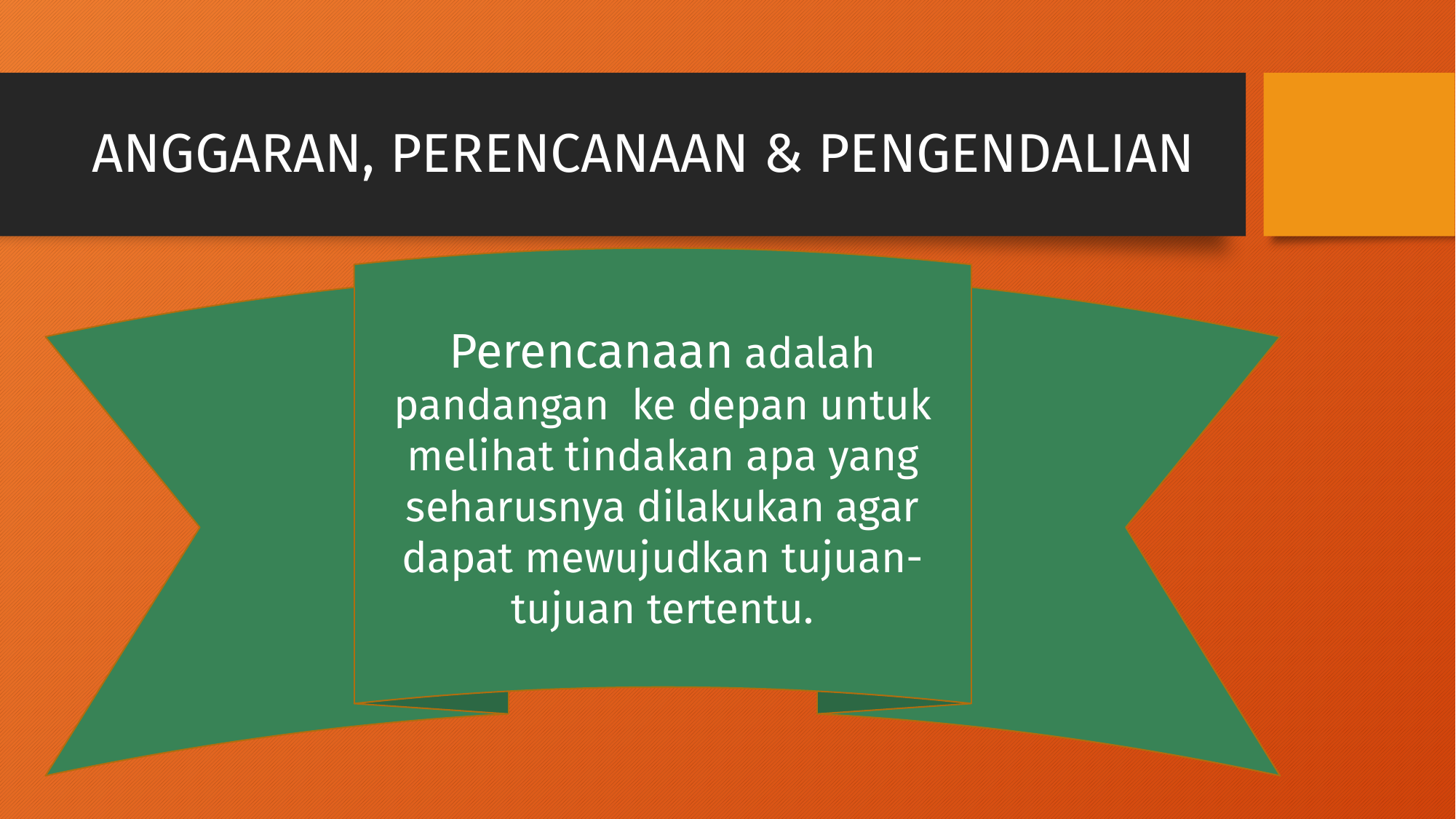

# ANGGARAN, PERENCANAAN & PENGENDALIAN
Perencanaan adalah pandangan  ke depan untuk melihat tindakan apa yang seharusnya dilakukan agar dapat mewujudkan tujuan-tujuan tertentu.